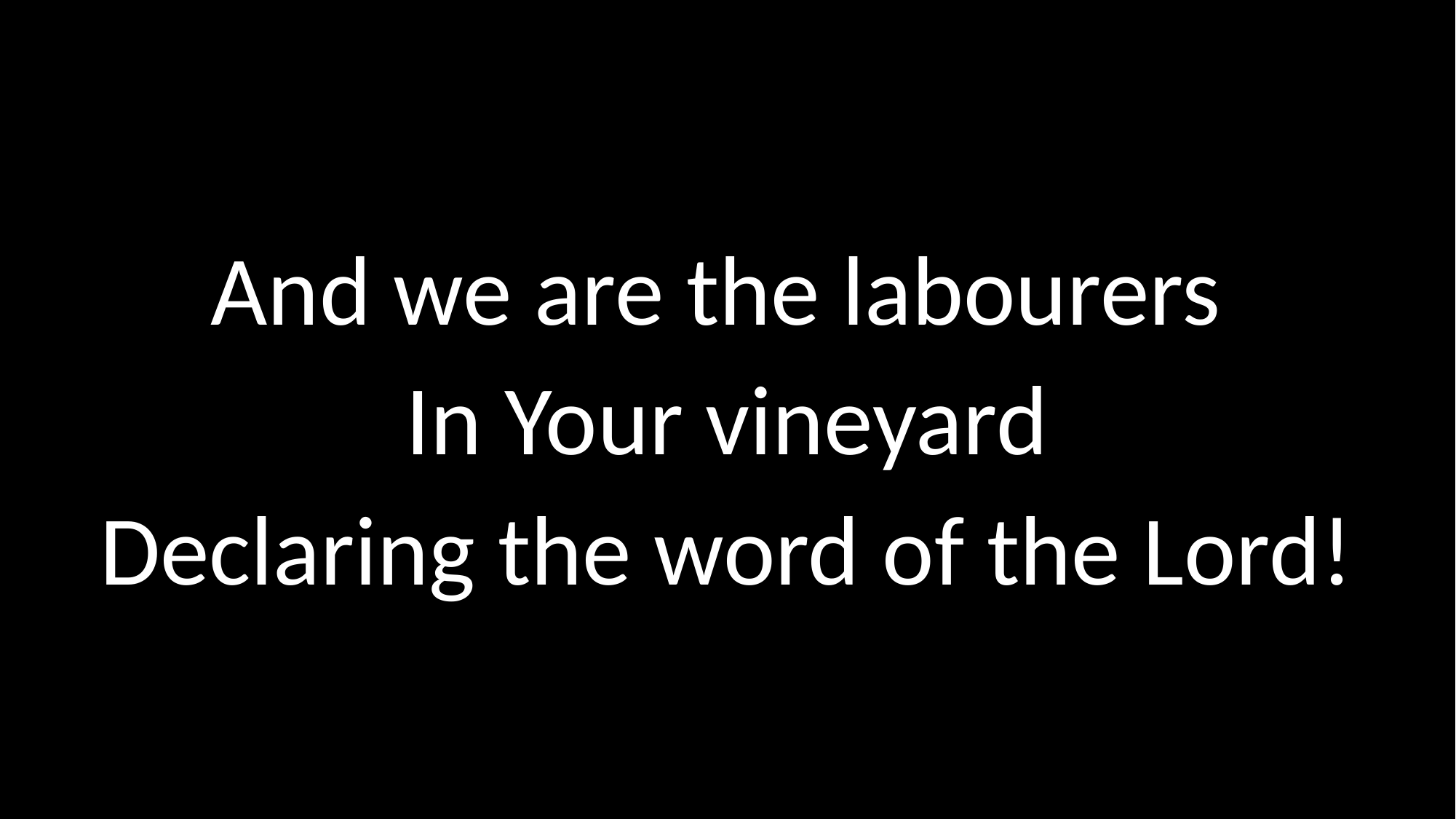

# And we are the labourers In Your vineyard Declaring the word of the Lord!